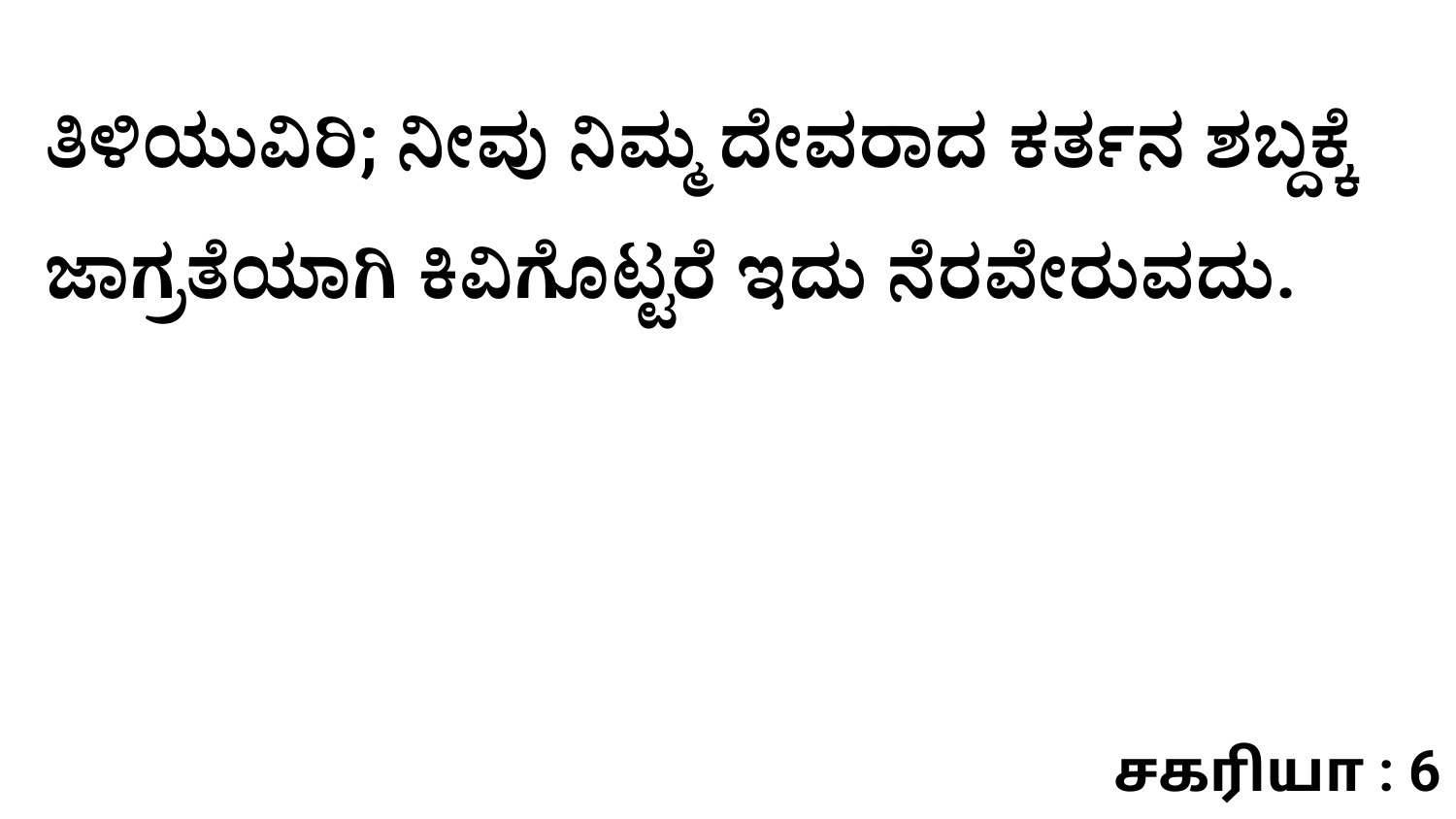

ತಿಳಿಯುವಿರಿ; ನೀವು ನಿಮ್ಮ ದೇವರಾದ ಕರ್ತನ ಶಬ್ದಕ್ಕೆ ಜಾಗ್ರತೆಯಾಗಿ ಕಿವಿಗೊಟ್ಟರೆ ಇದು ನೆರವೇರುವದು.
சகரியா : 6